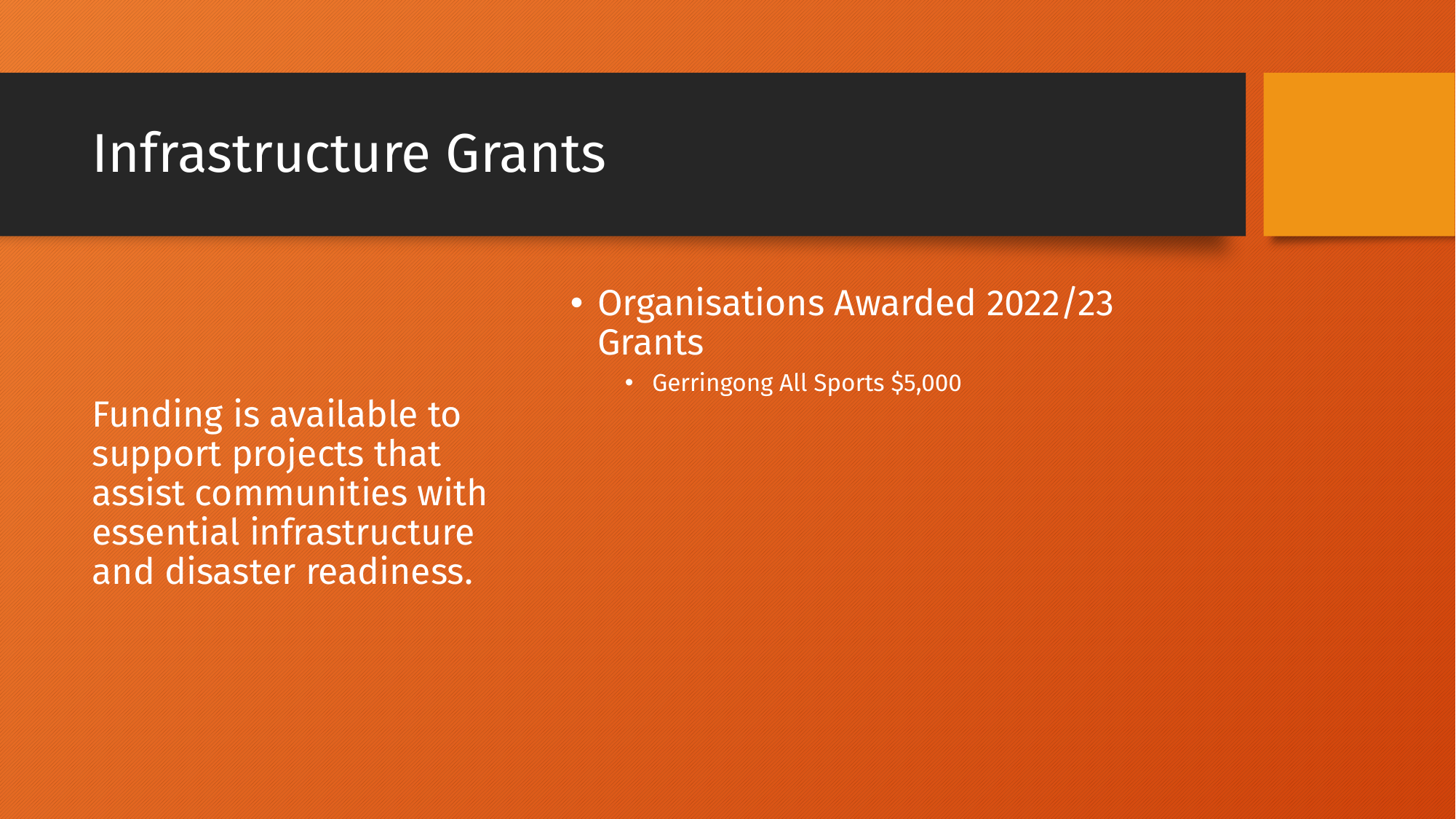

# Infrastructure Grants
Funding is available to support projects that assist communities with essential infrastructure and disaster readiness.
Organisations Awarded 2022/23 Grants
Gerringong All Sports $5,000